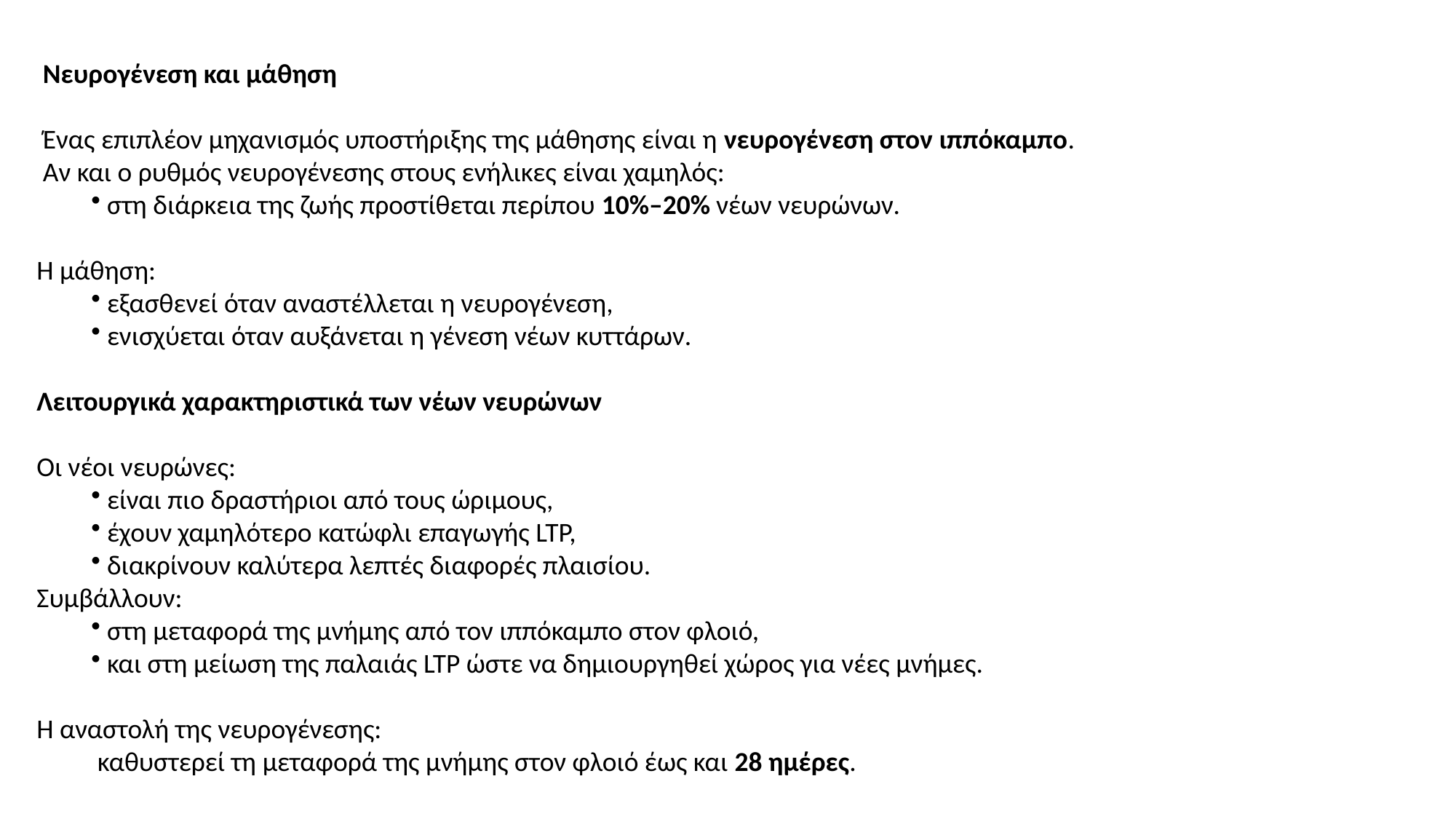

Νευρογένεση και μάθηση

 Ένας επιπλέον μηχανισμός υποστήριξης της μάθησης είναι η νευρογένεση στον ιππόκαμπο.
 Αν και ο ρυθμός νευρογένεσης στους ενήλικες είναι χαμηλός:
 στη διάρκεια της ζωής προστίθεται περίπου 10%–20% νέων νευρώνων.

Η μάθηση:
 εξασθενεί όταν αναστέλλεται η νευρογένεση,
 ενισχύεται όταν αυξάνεται η γένεση νέων κυττάρων.

Λειτουργικά χαρακτηριστικά των νέων νευρώνων

Οι νέοι νευρώνες:
 είναι πιο δραστήριοι από τους ώριμους,
 έχουν χαμηλότερο κατώφλι επαγωγής LTP,
 διακρίνουν καλύτερα λεπτές διαφορές πλαισίου.
Συμβάλλουν:
 στη μεταφορά της μνήμης από τον ιππόκαμπο στον φλοιό,
 και στη μείωση της παλαιάς LTP ώστε να δημιουργηθεί χώρος για νέες μνήμες.

Η αναστολή της νευρογένεσης:
 καθυστερεί τη μεταφορά της μνήμης στον φλοιό έως και 28 ημέρες.